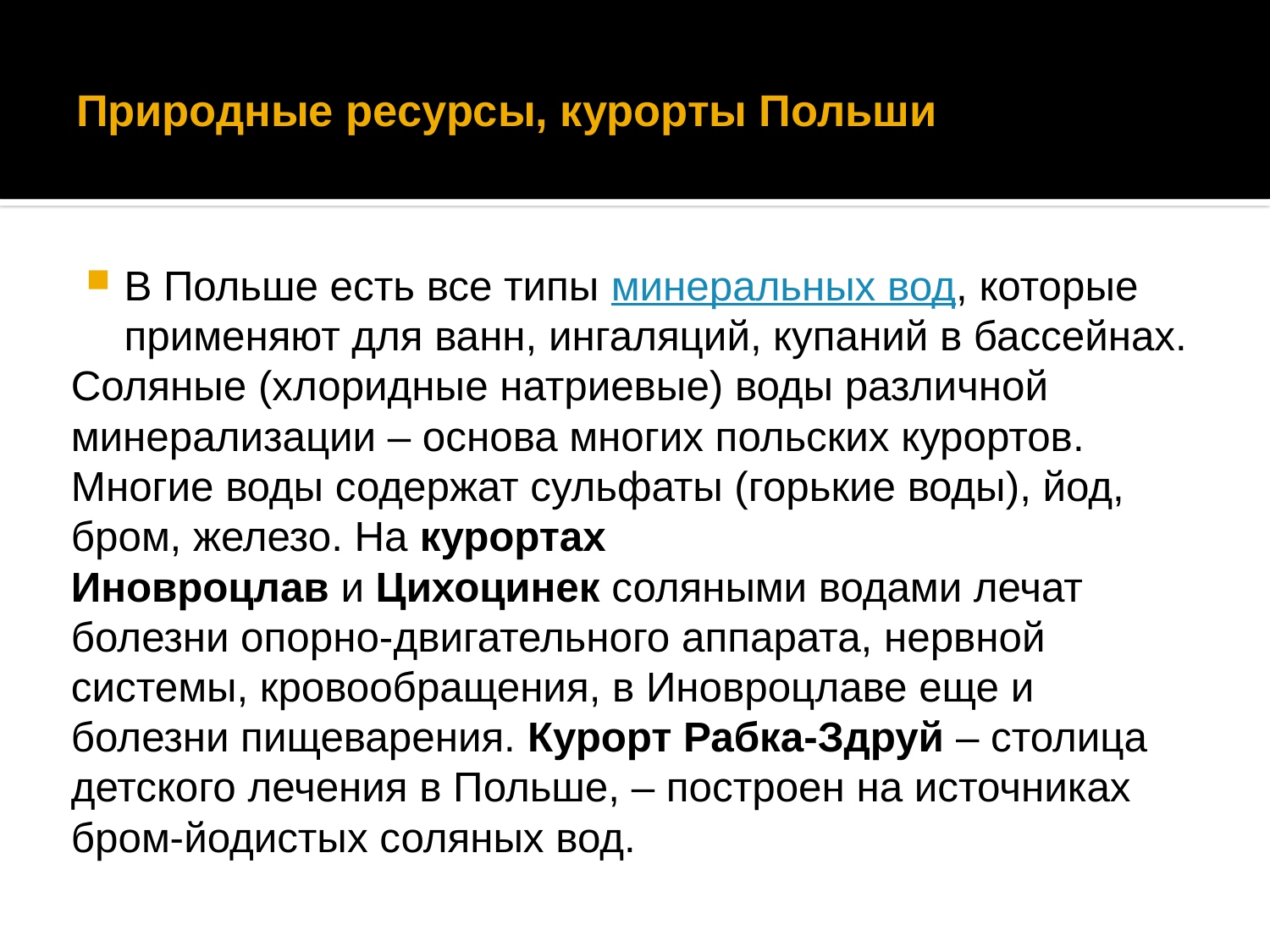

# Природные ресурсы, курорты Польши
В Польше есть все типы минеральных вод, которые применяют для ванн, ингаляций, купаний в бассейнах.
Соляные (хлоридные натриевые) воды различной минерализации – основа многих польских курортов. Многие воды содержат сульфаты (горькие воды), йод, бром, железо. На курортах Иновроцлав и Цихоцинек соляными водами лечат болезни опорно-двигательного аппарата, нервной системы, кровообращения, в Иновроцлаве еще и болезни пищеварения. Курорт Рабка-Здруй – столица детского лечения в Польше, – построен на источниках бром-йодистых соляных вод.